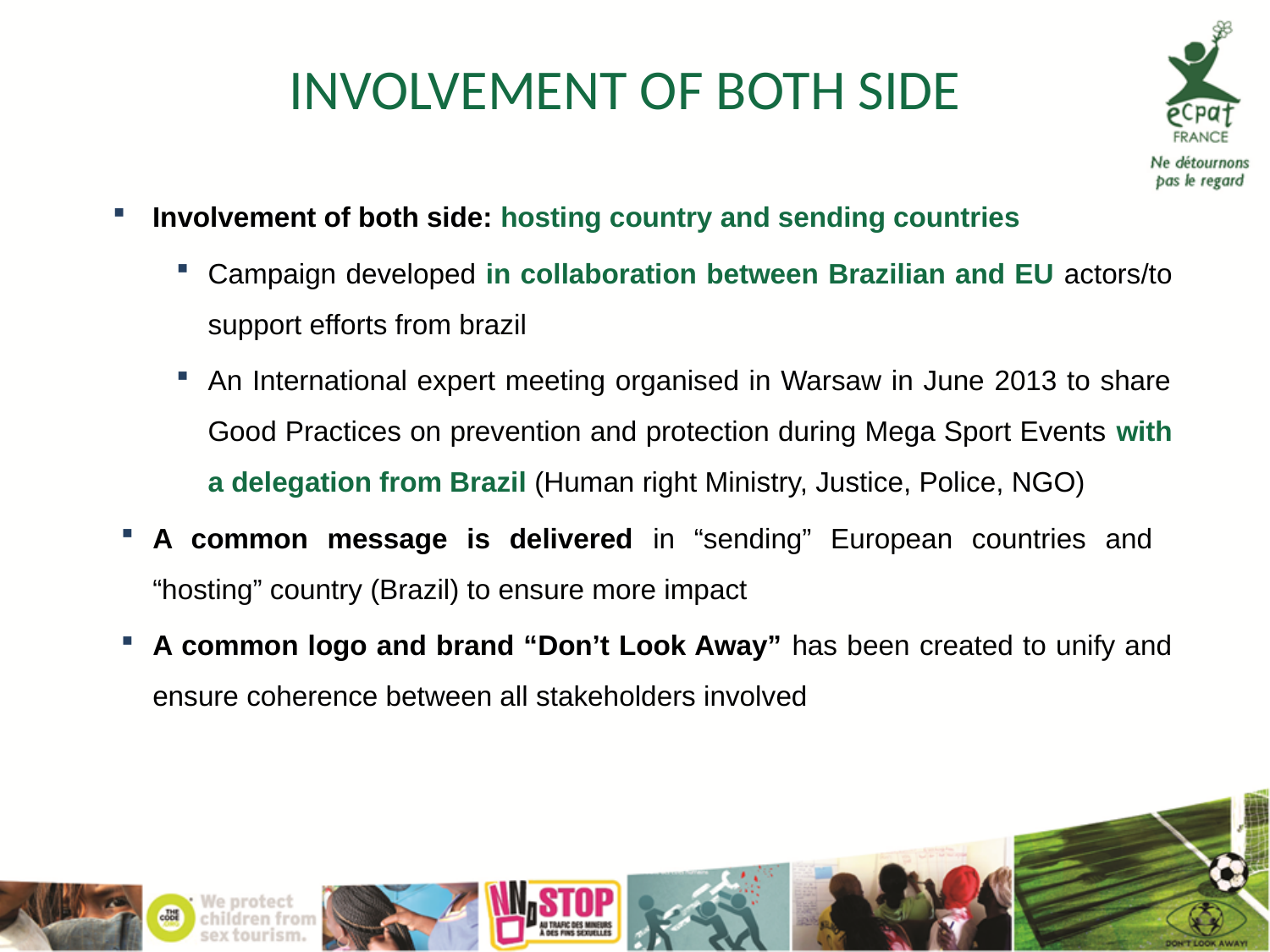

INVOLVEMENT OF BOTH SIDE
Involvement of both side: hosting country and sending countries
Campaign developed in collaboration between Brazilian and EU actors/to support efforts from brazil
An International expert meeting organised in Warsaw in June 2013 to share Good Practices on prevention and protection during Mega Sport Events with a delegation from Brazil (Human right Ministry, Justice, Police, NGO)
A common message is delivered in “sending” European countries and  “hosting” country (Brazil) to ensure more impact
A common logo and brand “Don’t Look Away” has been created to unify and ensure coherence between all stakeholders involved